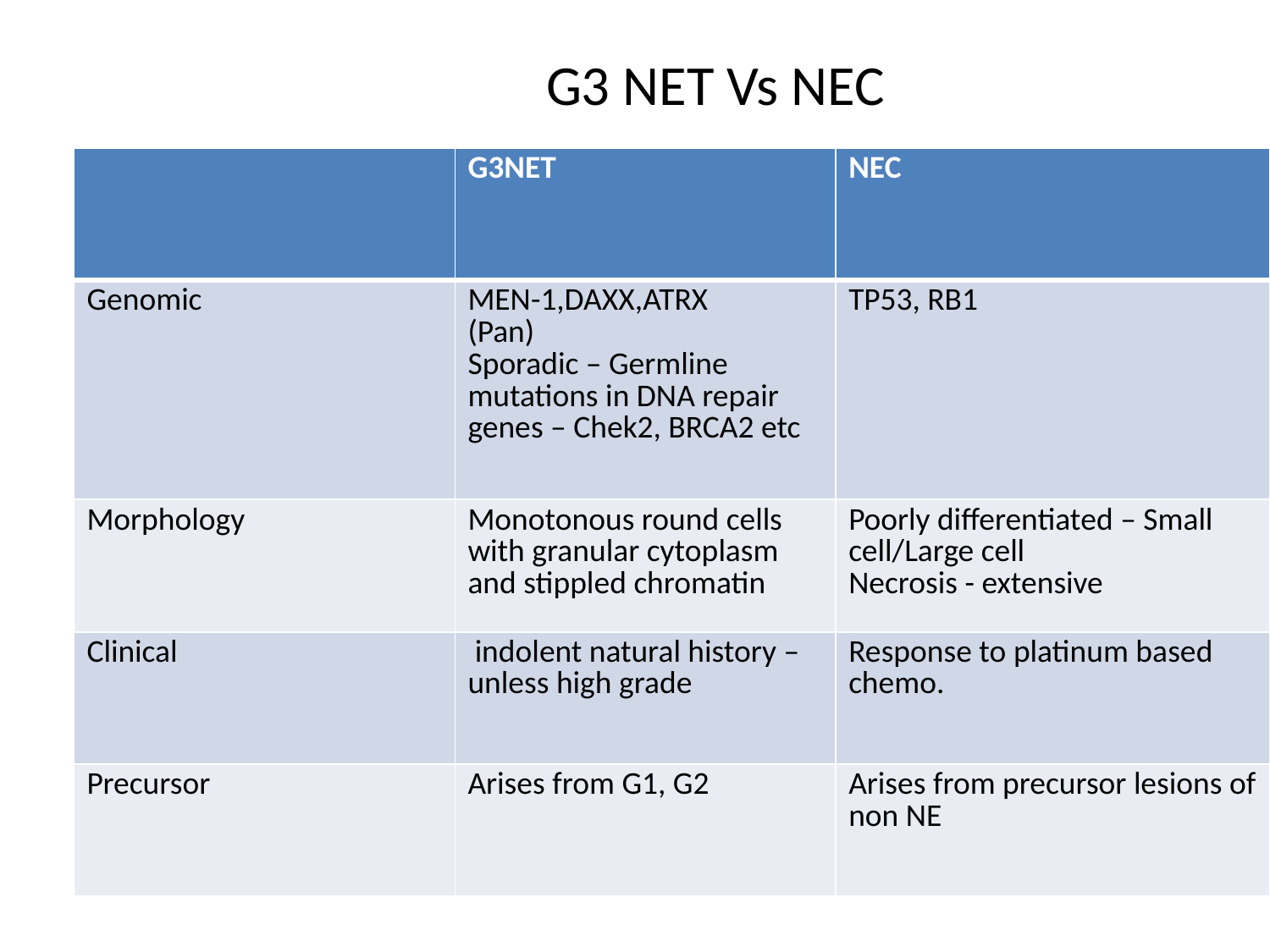

G3 NET Vs NEC
|  | G3NET | NEC |
| --- | --- | --- |
| Genomic | MEN-1,DAXX,ATRX (Pan) Sporadic – Germline mutations in DNA repair genes – Chek2, BRCA2 etc | TP53, RB1 |
| Morphology | Monotonous round cells with granular cytoplasm and stippled chromatin | Poorly differentiated – Small cell/Large cell Necrosis - extensive |
| Clinical | indolent natural history – unless high grade | Response to platinum based chemo. |
| Precursor | Arises from G1, G2 | Arises from precursor lesions of non NE |